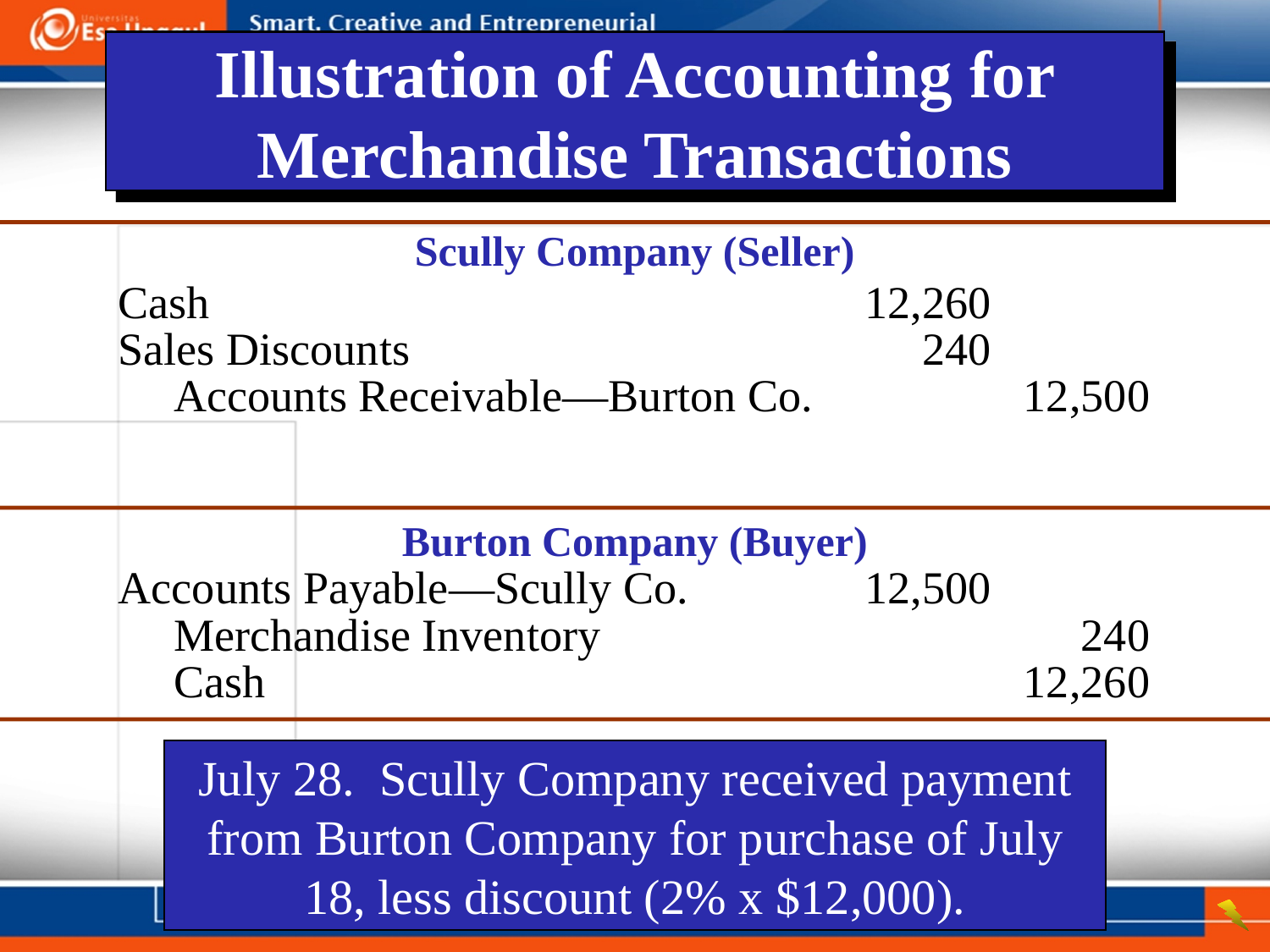

Illustration of Accounting for Merchandise Transactions
Scully Company (Seller)

Cash	12,260
Sales Discounts	240
	Accounts Receivable—Burton Co.		12,500

Burton Company (Buyer)
Accounts Payable—Scully Co.	12,500
	Merchandise Inventory		240
	Cash		12,260

July 28.  Scully Company received payment from Burton Company for purchase of July 18, less discount (2% x $12,000).